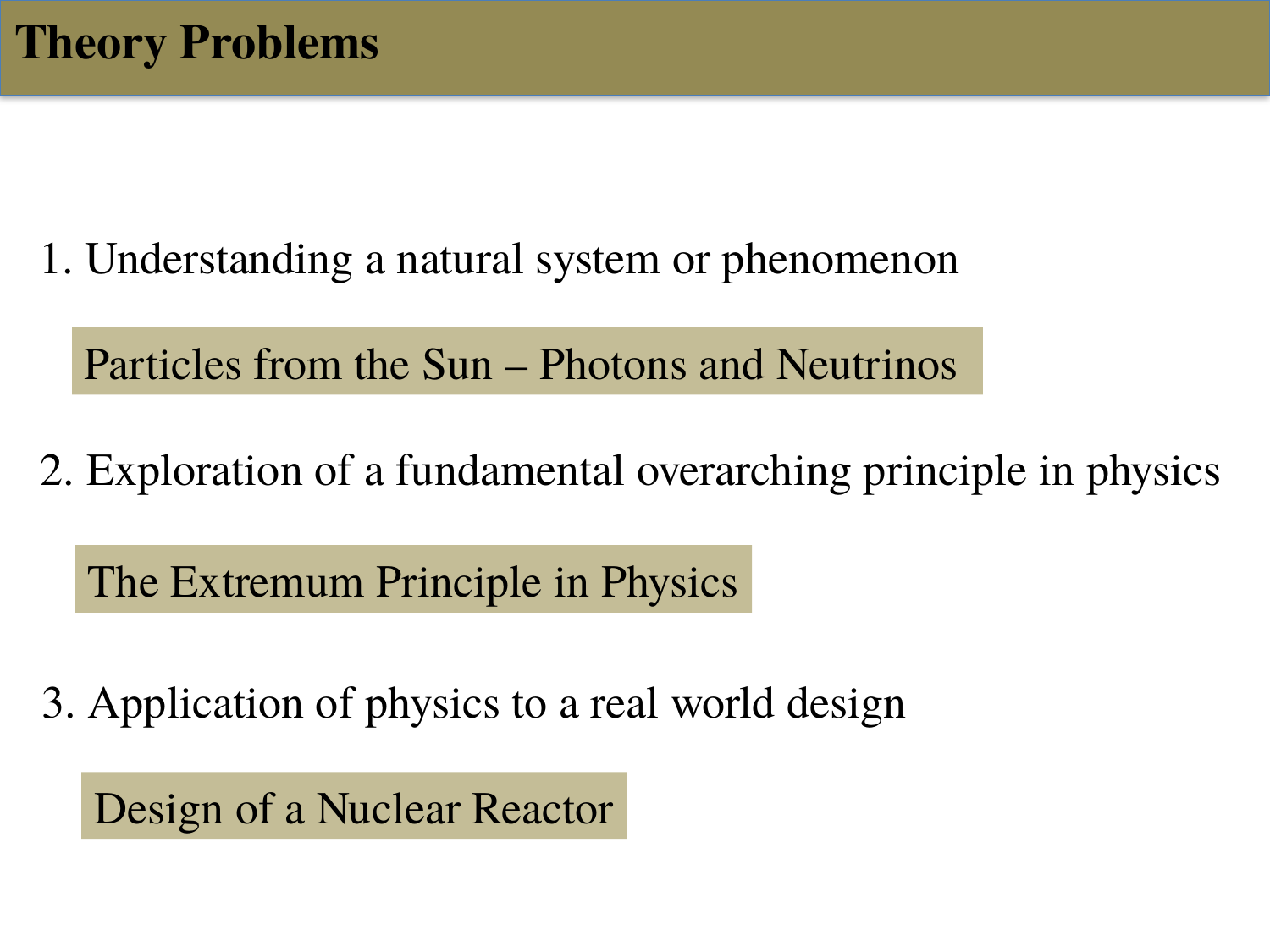

Theory Problems
1. Understanding a natural system or phenomenon
2. Exploration of a fundamental overarching principle in physics
3. Application of physics to a real world design
Particles from the Sun – Photons and Neutrinos
The Extremum Principle in Physics
Design of a Nuclear Reactor